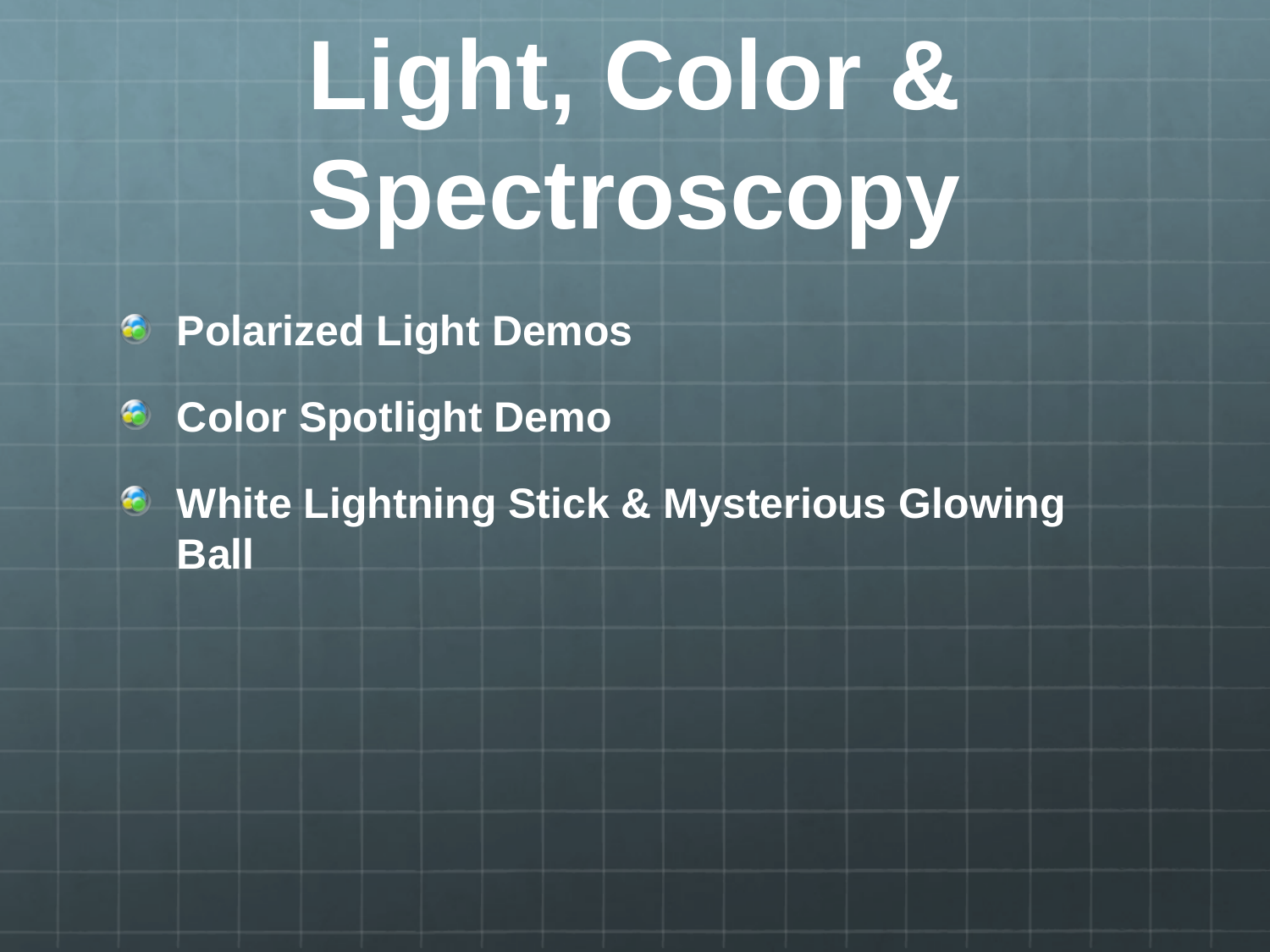

# Light, Color & Spectroscopy
Polarized Light Demos
Color Spotlight Demo
White Lightning Stick & Mysterious Glowing Ball